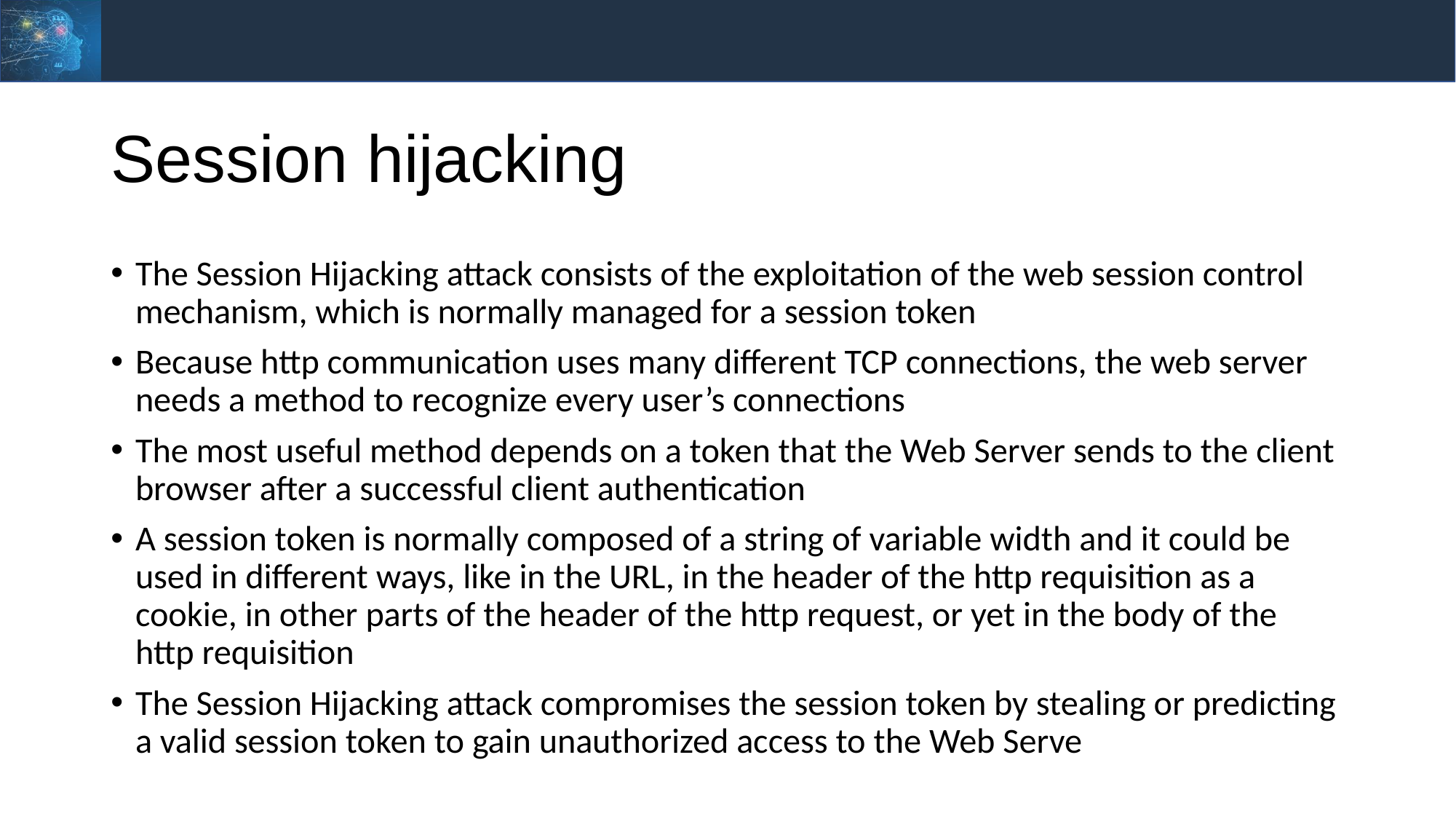

# Session hijacking
The Session Hijacking attack consists of the exploitation of the web session control mechanism, which is normally managed for a session token
Because http communication uses many different TCP connections, the web server needs a method to recognize every user’s connections
The most useful method depends on a token that the Web Server sends to the client browser after a successful client authentication
A session token is normally composed of a string of variable width and it could be used in different ways, like in the URL, in the header of the http requisition as a cookie, in other parts of the header of the http request, or yet in the body of the http requisition
The Session Hijacking attack compromises the session token by stealing or predicting a valid session token to gain unauthorized access to the Web Serve